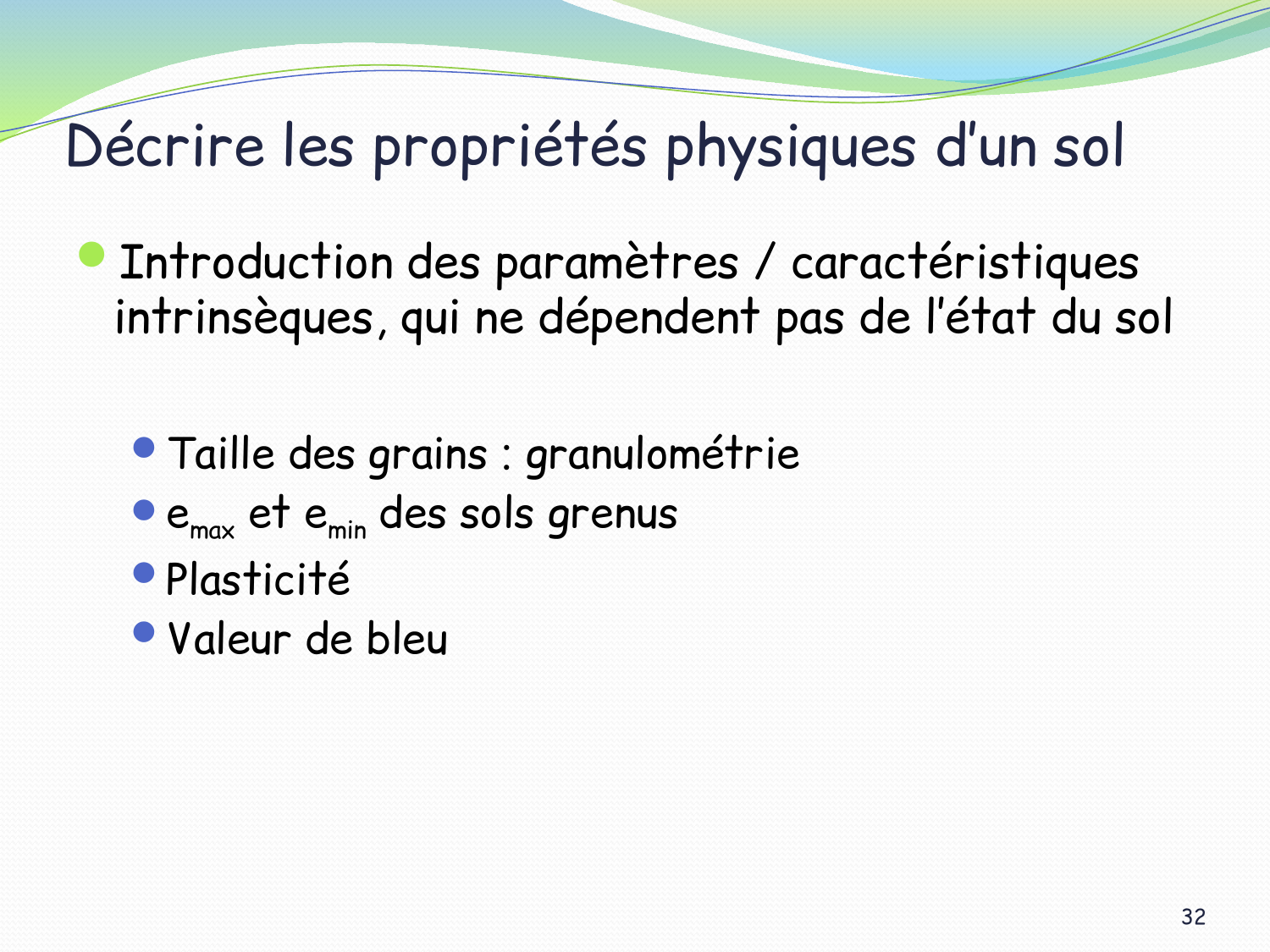

# Décrire les propriétés physiques d’un sol
Introduction des paramètres / caractéristiques intrinsèques, qui ne dépendent pas de l’état du sol

Taille des grains : granulométrie
emax et emin des sols grenus
Plasticité
Valeur de bleu

32